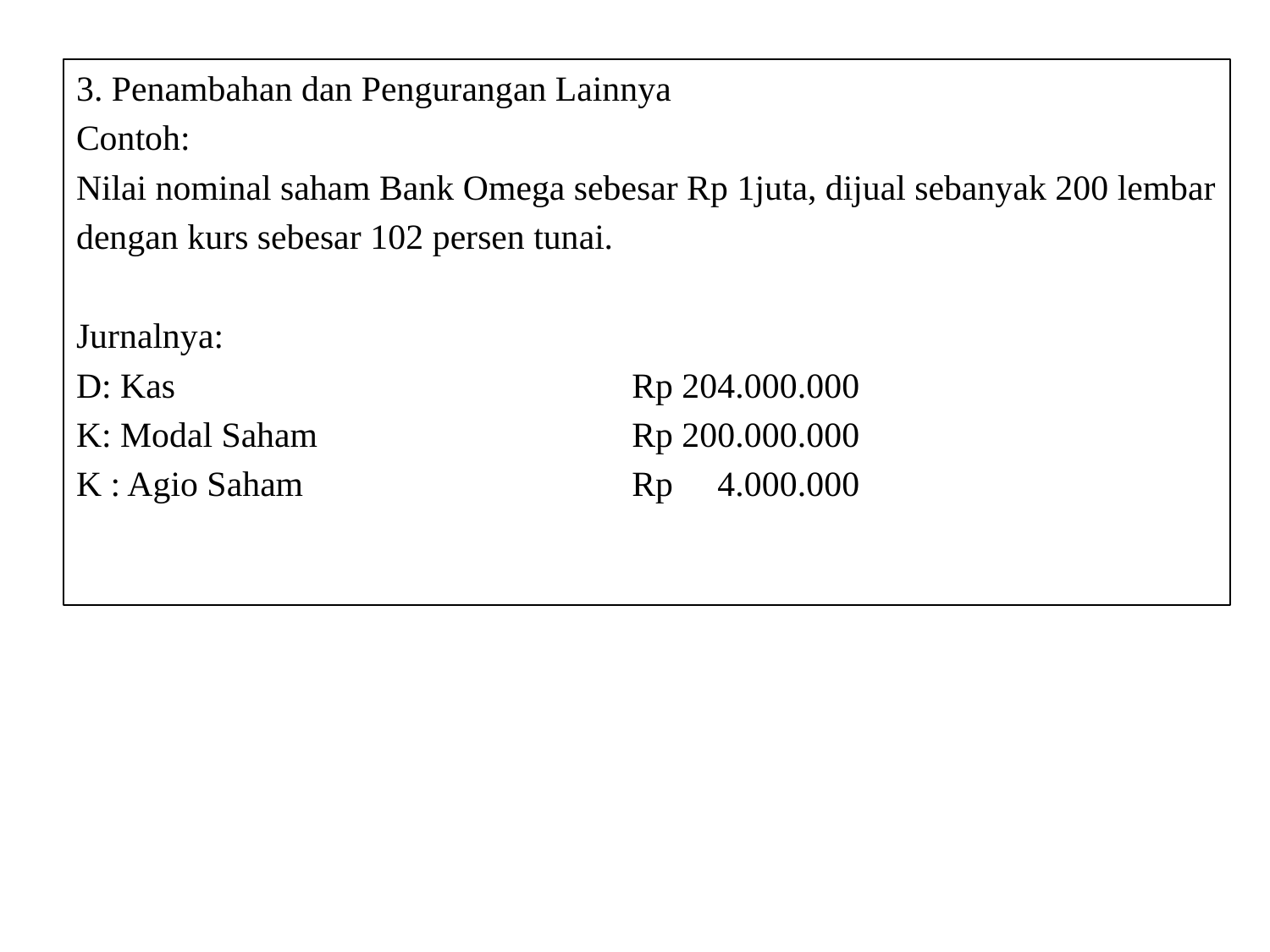

3. Penambahan dan Pengurangan Lainnya
Contoh:
Nilai nominal saham Bank Omega sebesar Rp 1juta, dijual sebanyak 200 lembar
dengan kurs sebesar 102 persen tunai.

Jurnalnya:
D: Kas				Rp 204.000.000
K: Modal Saham			Rp 200.000.000
K : Agio Saham			Rp     4.000.000